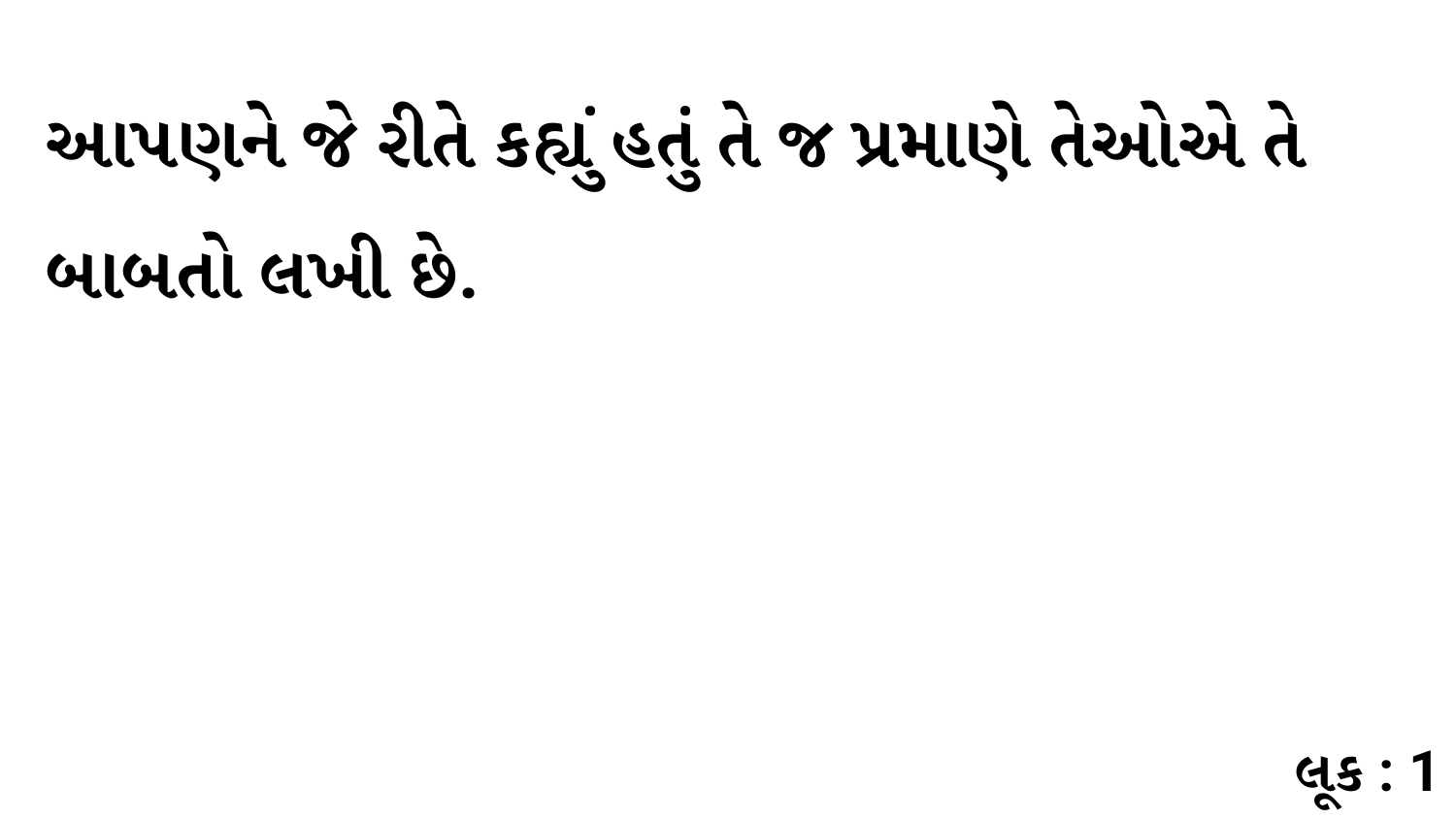

આપણને જે રીતે કહ્યું હતું તે જ પ્રમાણે તેઓએ તે બાબતો લખી છે.
લૂક : 1